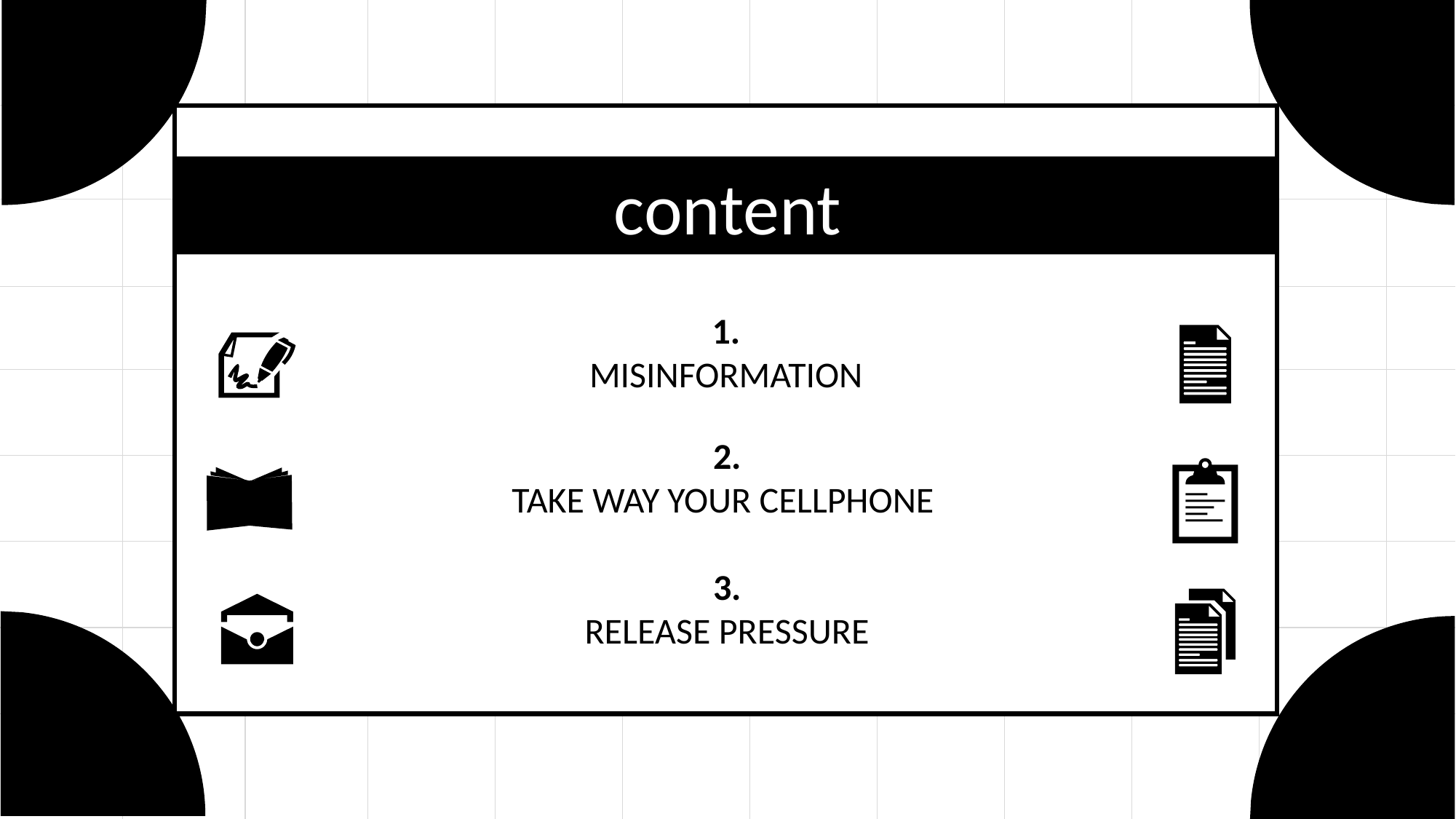

content
1.
MISINFORMATION

2.
TAKE WAY YOUR CELLPHONE

3.
RELEASE PRESSURE